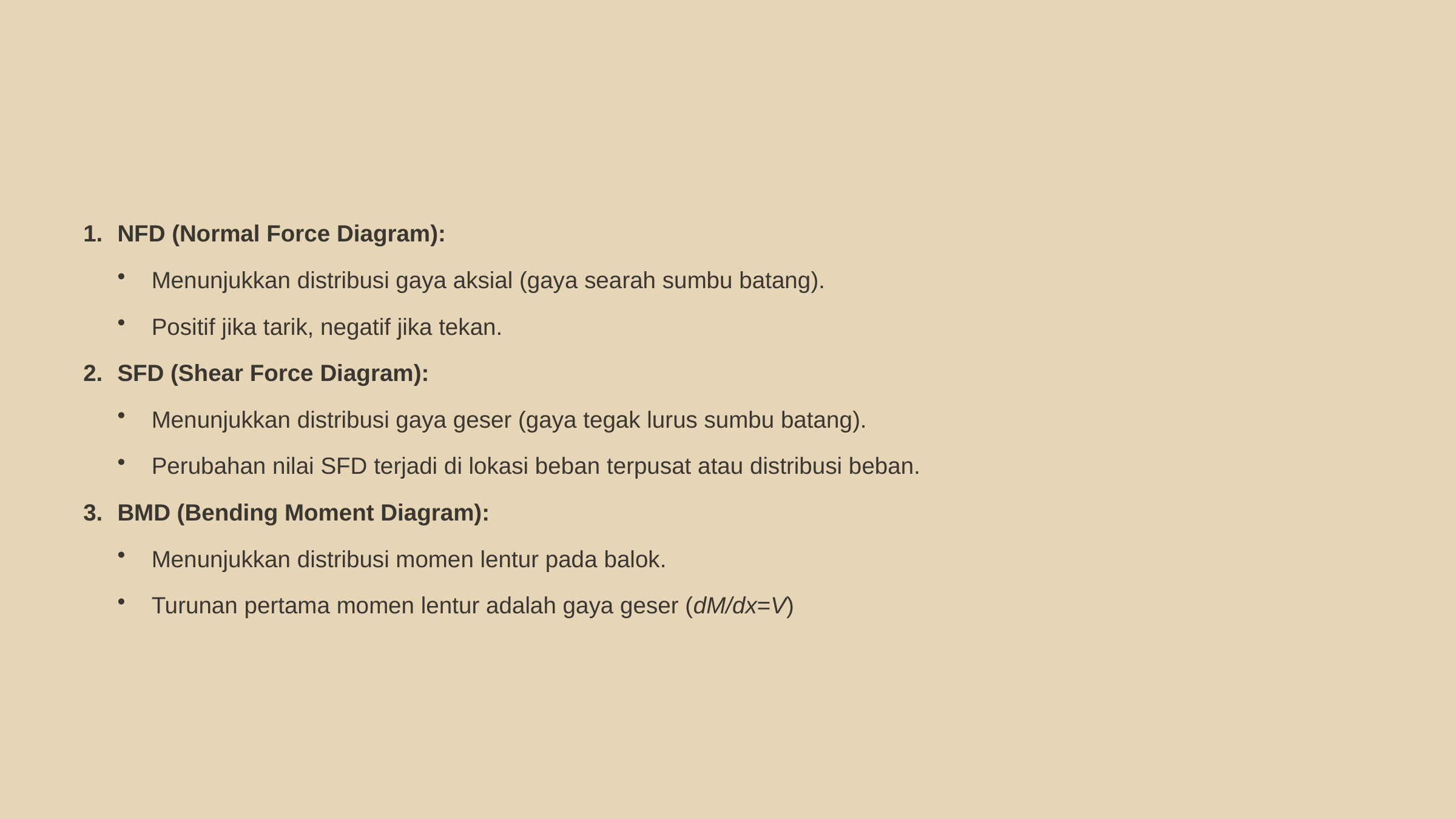

NFD (Normal Force Diagram):
Menunjukkan distribusi gaya aksial (gaya searah sumbu batang).
Positif jika tarik, negatif jika tekan.
SFD (Shear Force Diagram):
Menunjukkan distribusi gaya geser (gaya tegak lurus sumbu batang).
Perubahan nilai SFD terjadi di lokasi beban terpusat atau distribusi beban.
BMD (Bending Moment Diagram):
Menunjukkan distribusi momen lentur pada balok.
Turunan pertama momen lentur adalah gaya geser (dM/dx​=V)